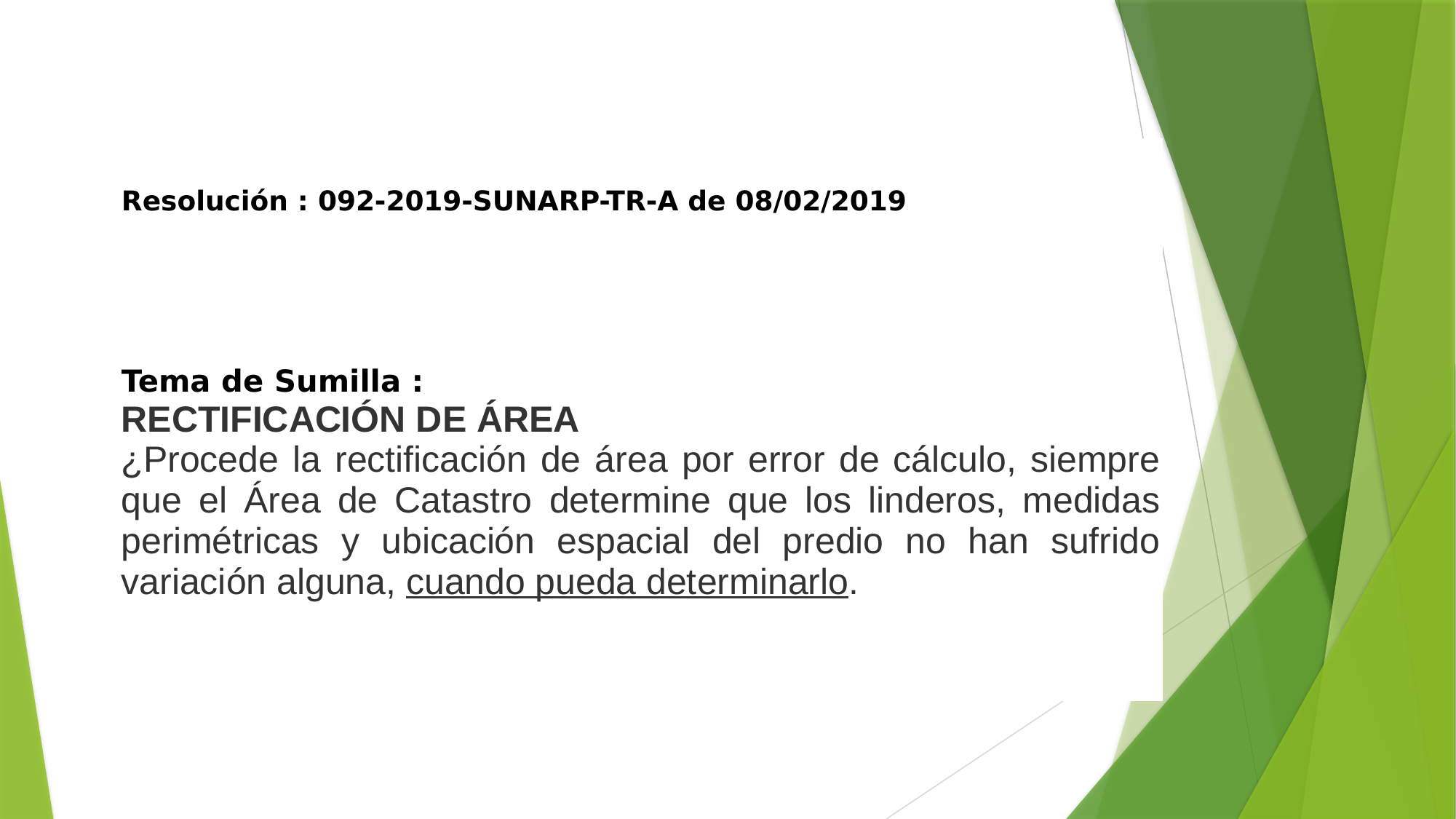

| Resolución : 092-2019-SUNARP-TR-A de 08/02/2019 |
| --- |
| Tema de Sumilla :  RECTIFICACIÓN DE ÁREA ¿Procede la rectificación de área por error de cálculo, siempre que el Área de Catastro determine que los linderos, medidas perimétricas y ubicación espacial del predio no han sufrido variación alguna, cuando pueda determinarlo. |